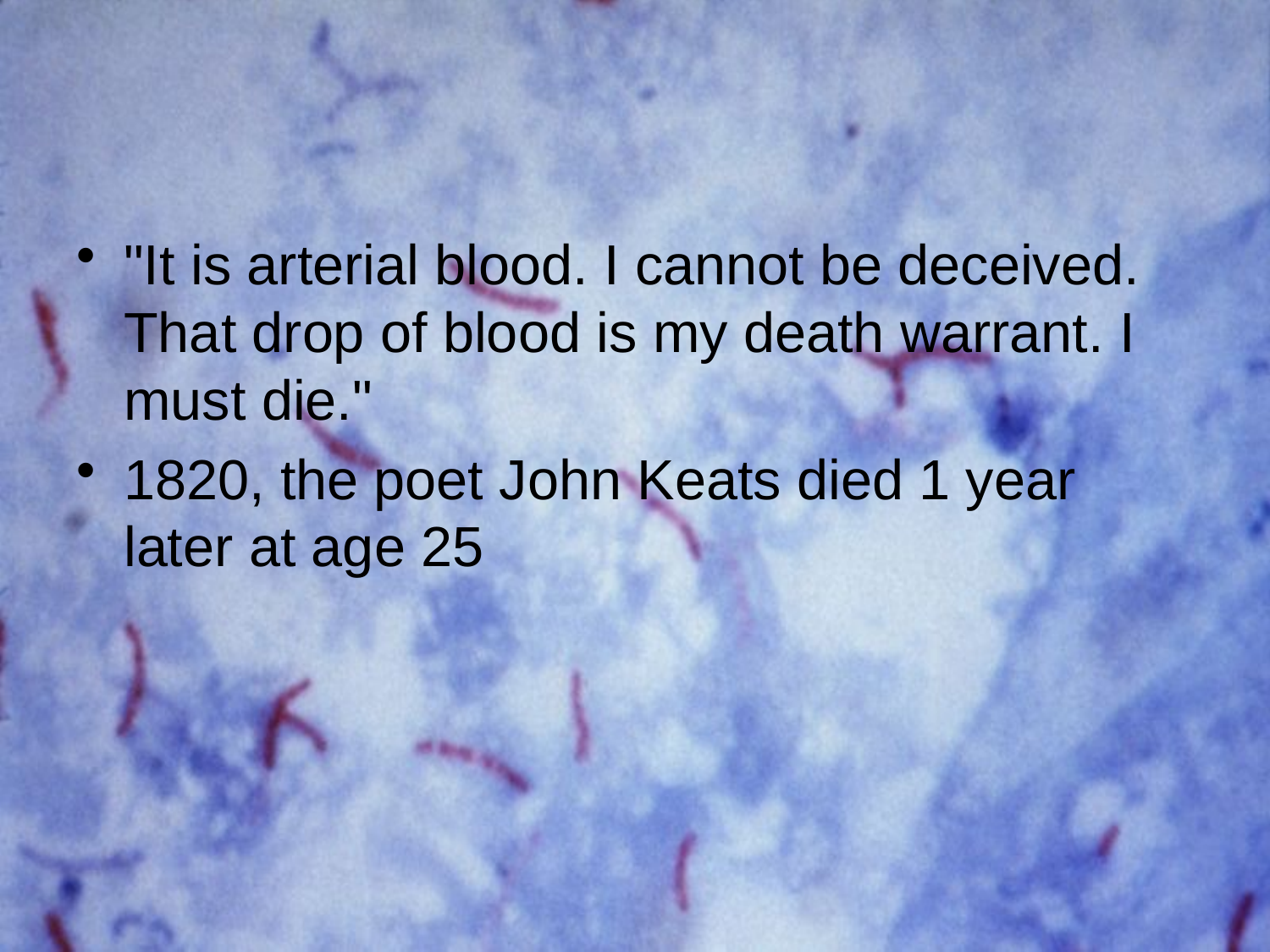

#
"It is arterial blood. I cannot be deceived. That drop of blood is my death warrant. I must die."
1820, the poet John Keats died 1 year later at age 25